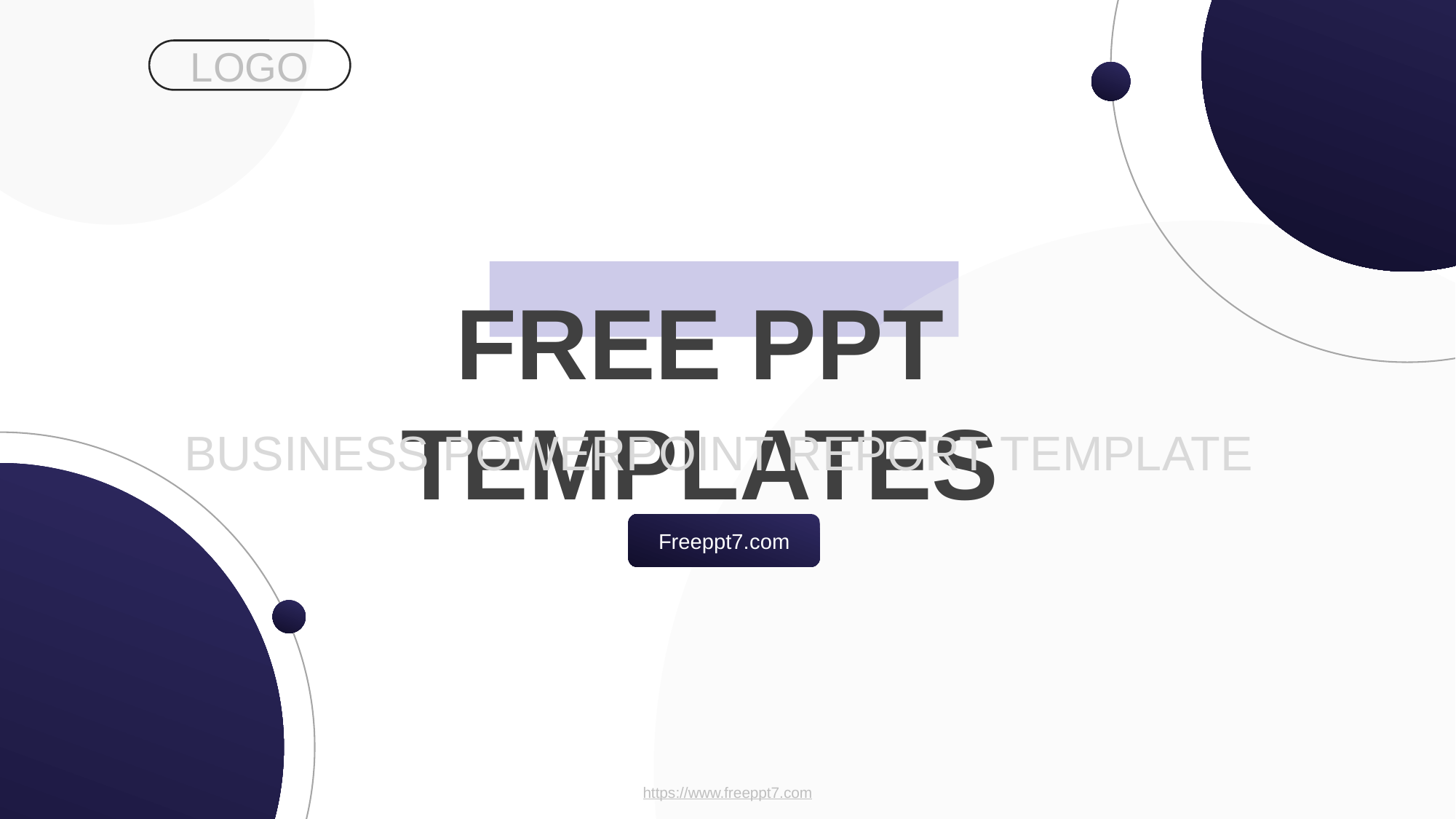

LOGO

FREE PPT TEMPLATES
BUSINESS POWERPOINT REPORT TEMPLATE

Freeppt7.com

https://www.freeppt7.com